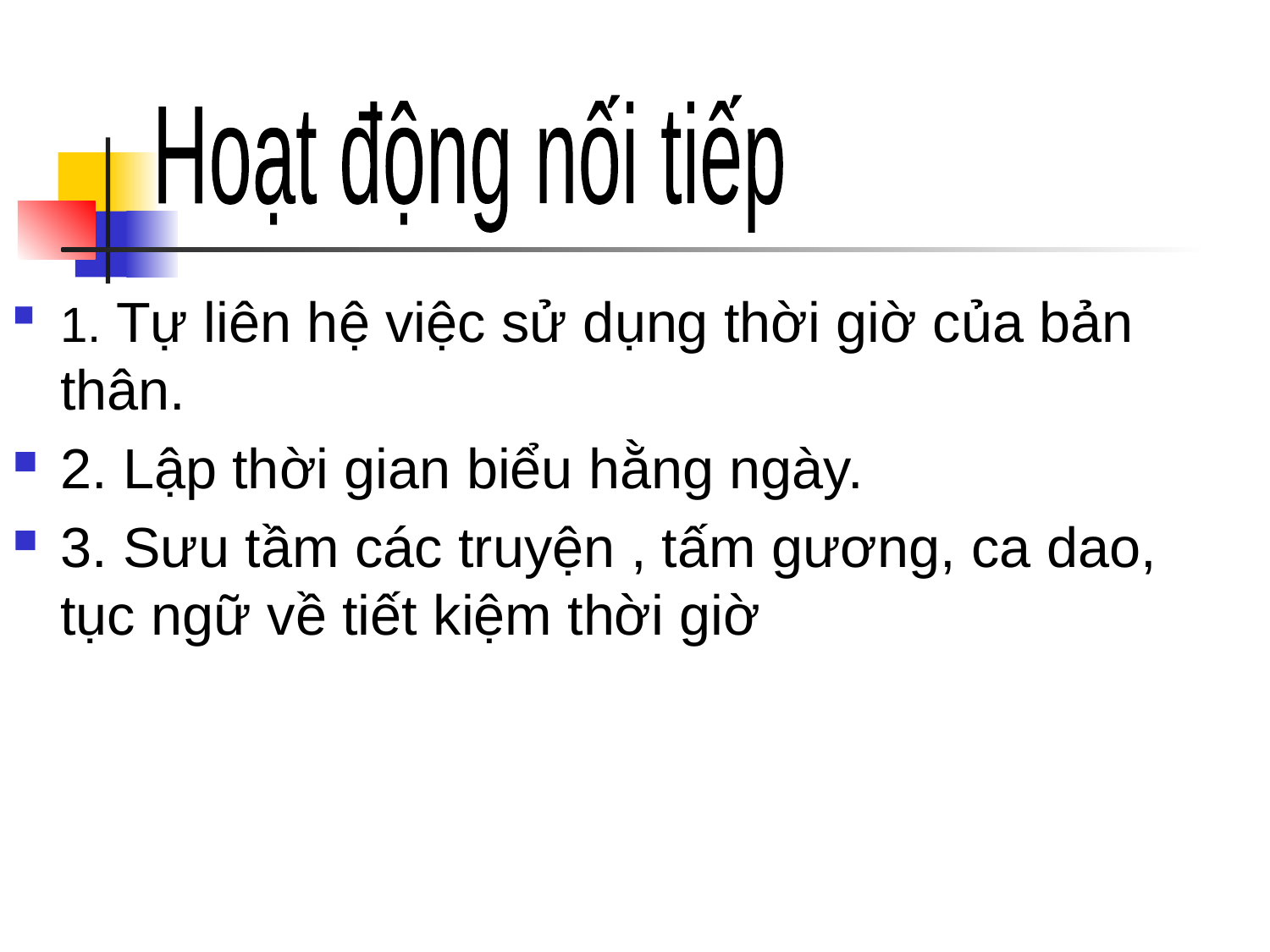

1. Tự liên hệ việc sử dụng thời giờ của bản thân.
2. Lập thời gian biểu hằng ngày.
3. Sưu tầm các truyện , tấm gương, ca dao, tục ngữ về tiết kiệm thời giờ
Hoạt động nối tiếp